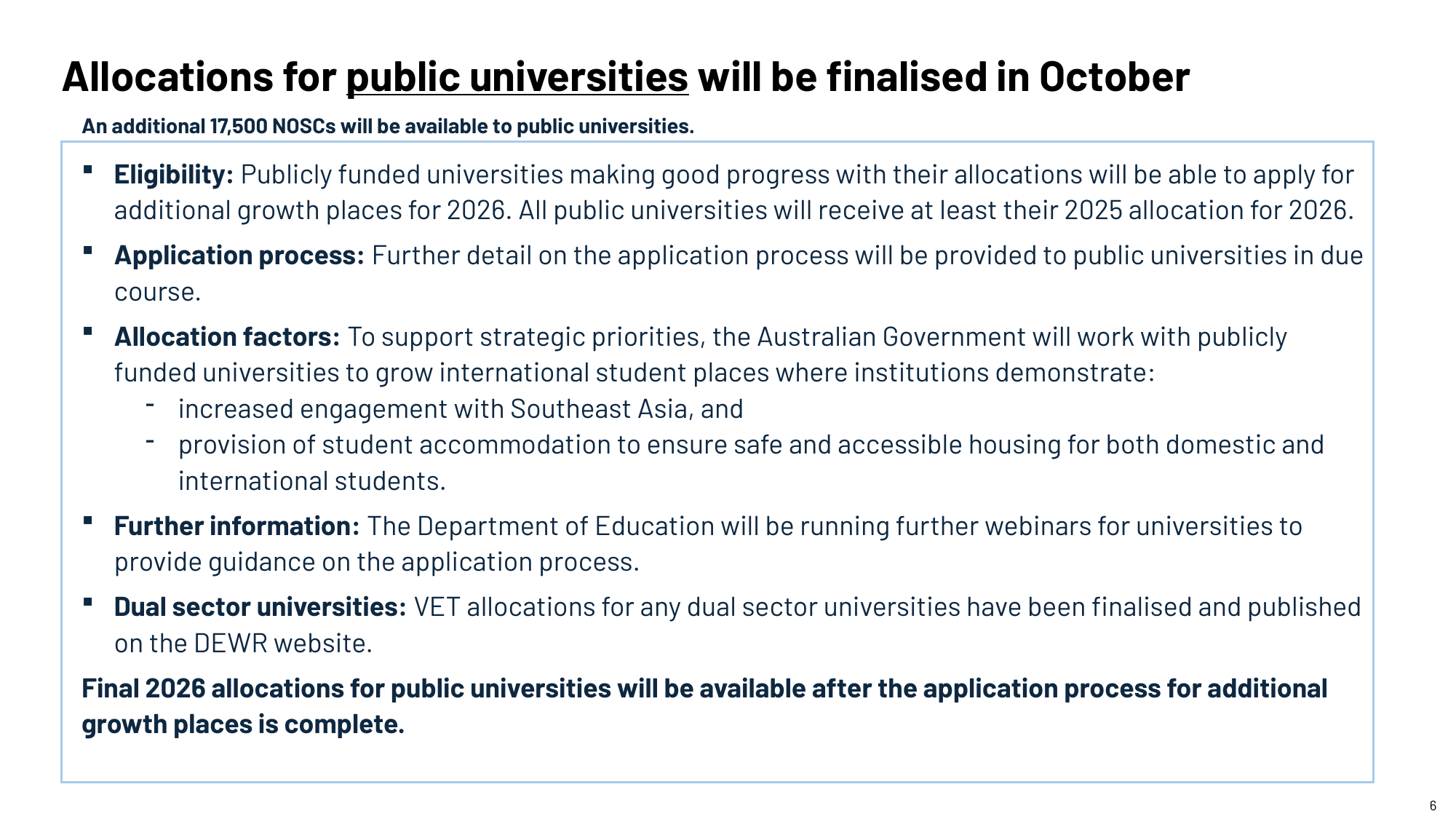

# Allocations for public universities will be finalised in October
An additional 17,500 NOSCs will be available to public universities.
Eligibility: Publicly funded universities making good progress with their allocations will be able to apply for additional growth places for 2026. All public universities will receive at least their 2025 allocation for 2026.
Application process: Further detail on the application process will be provided to public universities in due course.
Allocation factors: To support strategic priorities, the Australian Government will work with publicly funded universities to grow international student places where institutions demonstrate:
increased engagement with Southeast Asia, and
provision of student accommodation to ensure safe and accessible housing for both domestic and international students.
Further information: The Department of Education will be running further webinars for universities to provide guidance on the application process.
Dual sector universities: VET allocations for any dual sector universities have been finalised and published on the DEWR website.
Final 2026 allocations for public universities will be available after the application process for additional growth places is complete.

6